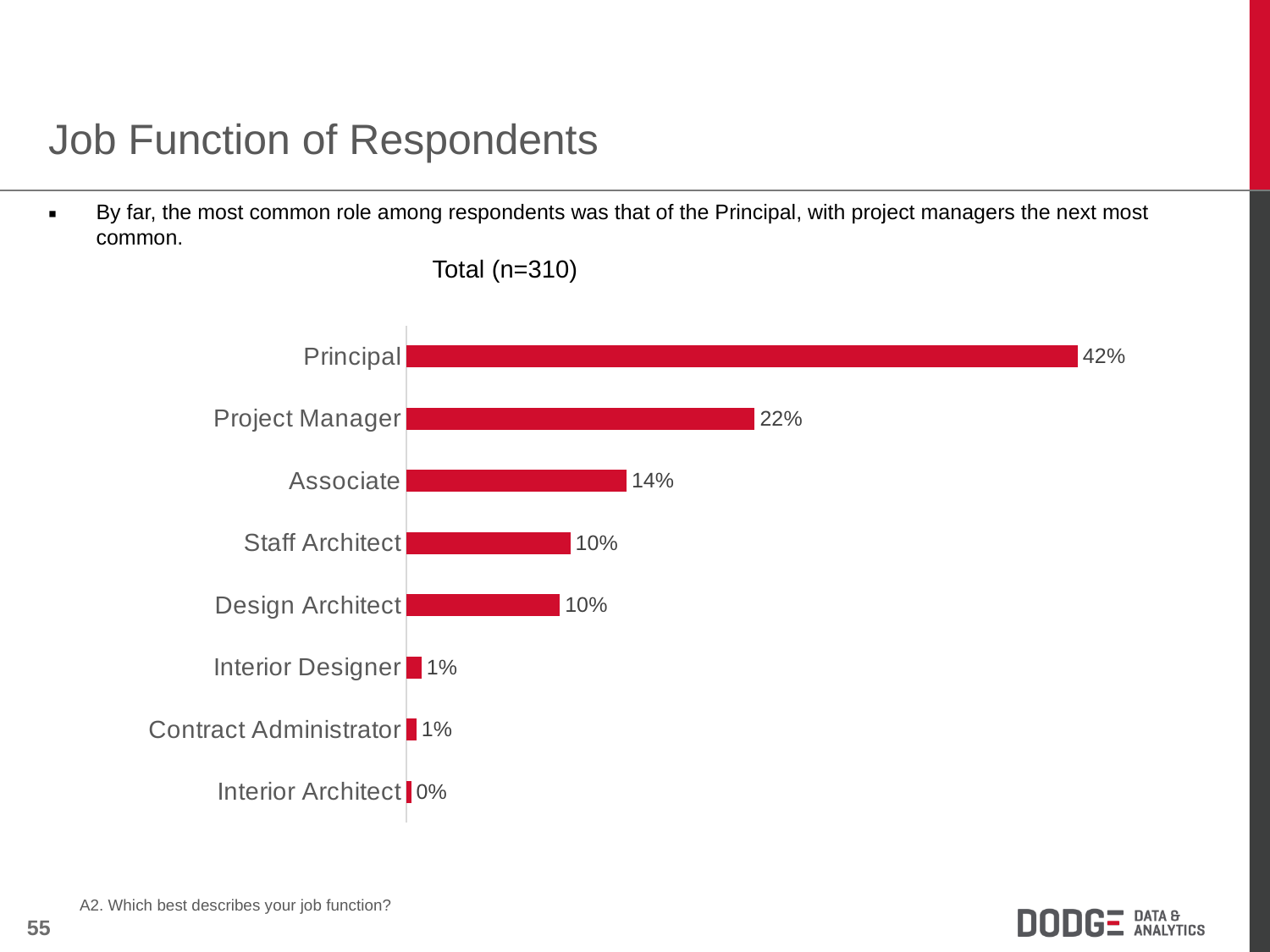

Job Function of Respondents
By far, the most common role among respondents was that of the Principal, with project managers the next most common.

Total (n=310)

### Chart

| Category |  |
|---|---|
| Interior Architect | 0.0032258064516129032 |
| Contract Administrator | 0.0064516129032258064 |
| Interior Designer | 0.00967741935483871 |
| Design Architect | 0.0967741935483871 |
| Staff Architect | 0.1032258064516129 |
| Associate | 0.13870967741935483 |
| Project Manager | 0.21935483870967742 |
| Principal | 0.42258064516129035 |
A2. Which best describes your job function?